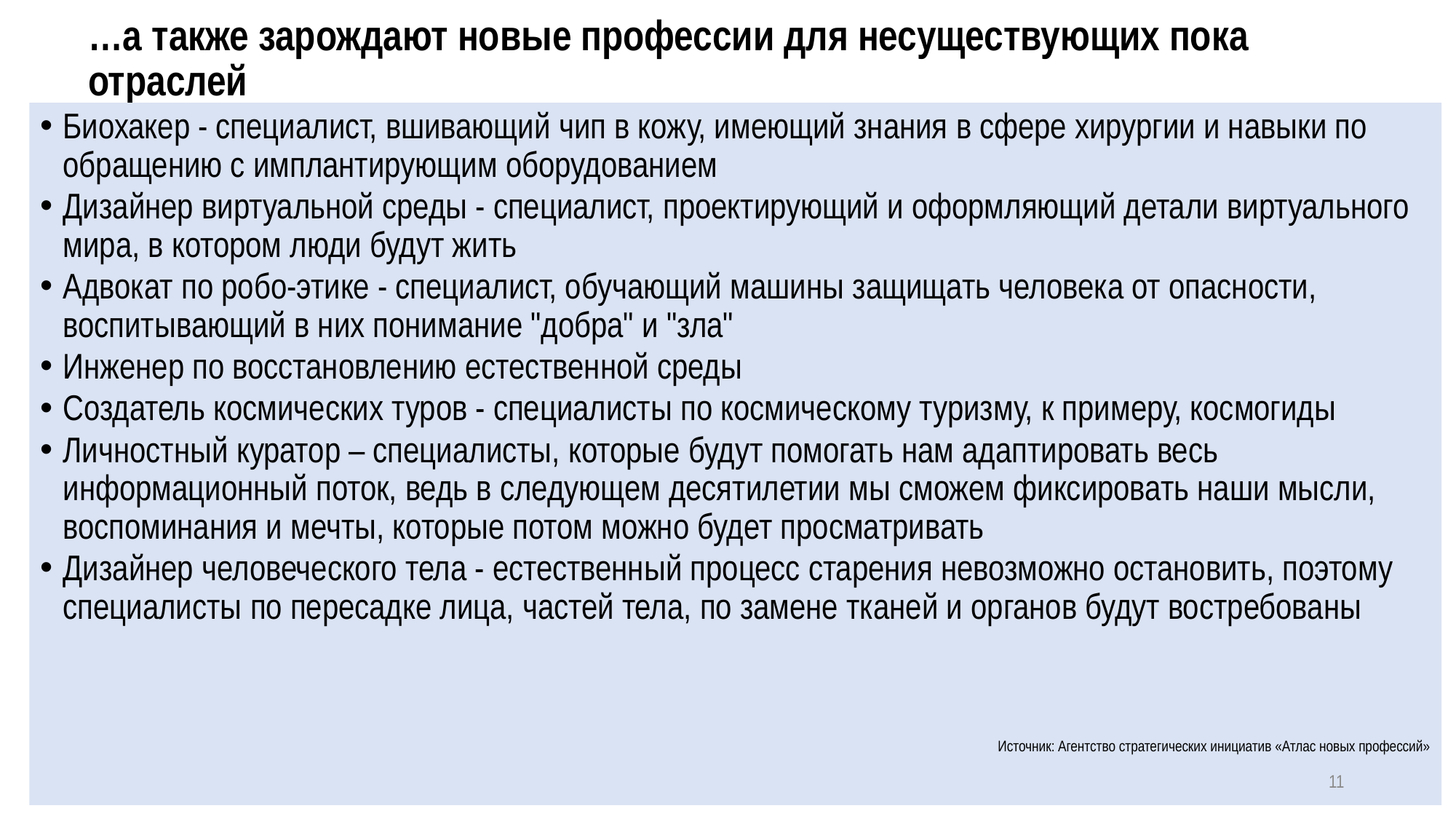

# …а также зарождают новые профессии для несуществующих пока отраслей
Биохакер - специалист, вшивающий чип в кожу, имеющий знания в сфере хирургии и навыки по обращению с имплантирующим оборудованием
Дизайнер виртуальной среды - специалист, проектирующий и оформляющий детали виртуального мира, в котором люди будут жить
Адвокат по робо-этике - специалист, обучающий машины защищать человека от опасности, воспитывающий в них понимание "добра" и "зла"
Инженер по восстановлению естественной среды
Создатель космических туров - специалисты по космическому туризму, к примеру, космогиды
Личностный куратор – специалисты, которые будут помогать нам адаптировать весь информационный поток, ведь в следующем десятилетии мы сможем фиксировать наши мысли, воспоминания и мечты, которые потом можно будет просматривать
Дизайнер человеческого тела - естественный процесс старения невозможно остановить, поэтому специалисты по пересадке лица, частей тела, по замене тканей и органов будут востребованы

Источник: Агентство стратегических инициатив «Атлас новых профессий»

11